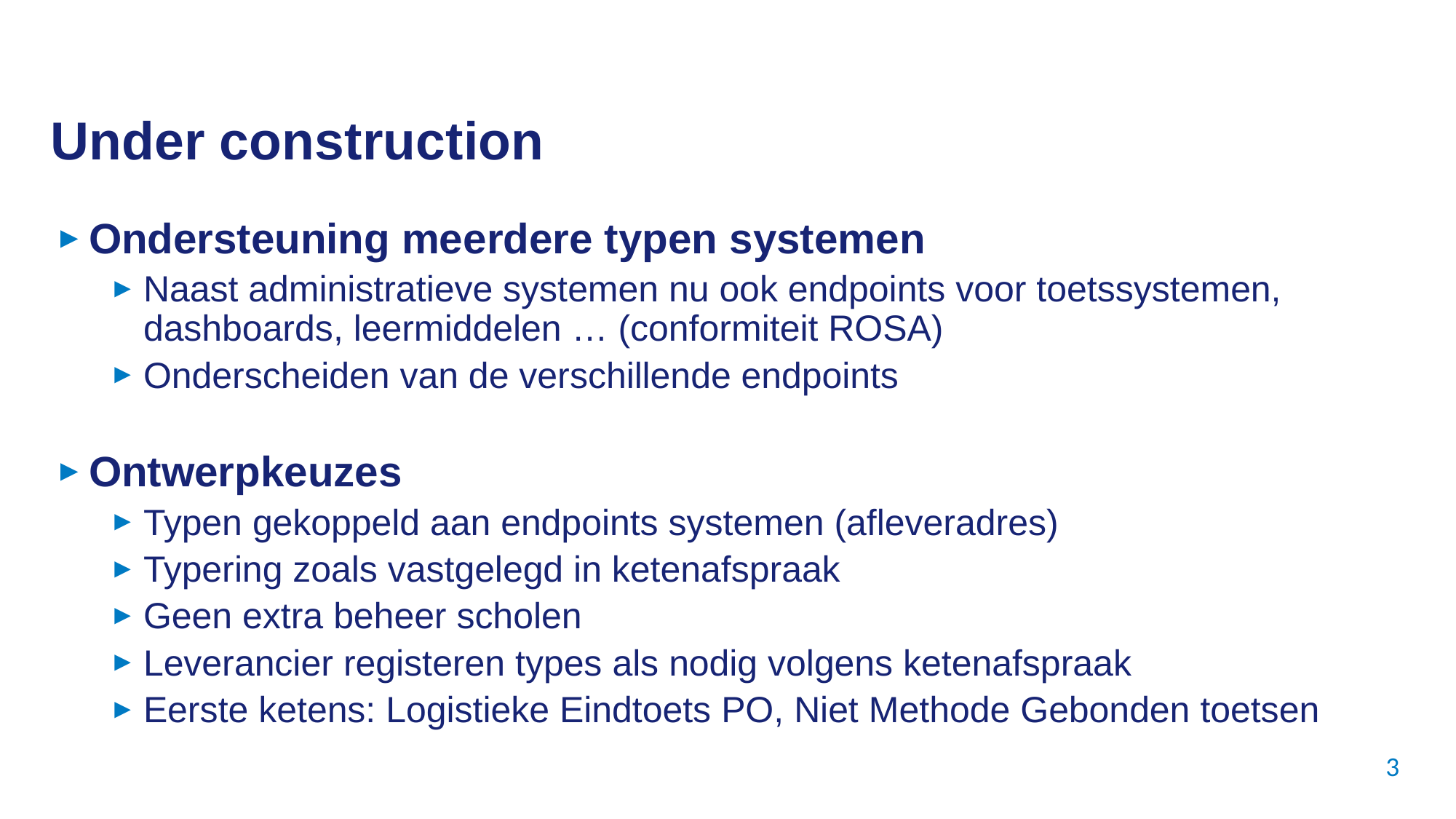

# Under construction
Ondersteuning meerdere typen systemen
Naast administratieve systemen nu ook endpoints voor toetssystemen, dashboards, leermiddelen … (conformiteit ROSA)
Onderscheiden van de verschillende endpoints
Ontwerpkeuzes
Typen gekoppeld aan endpoints systemen (afleveradres)
Typering zoals vastgelegd in ketenafspraak
Geen extra beheer scholen
Leverancier registeren types als nodig volgens ketenafspraak
Eerste ketens: Logistieke Eindtoets PO, Niet Methode Gebonden toetsen